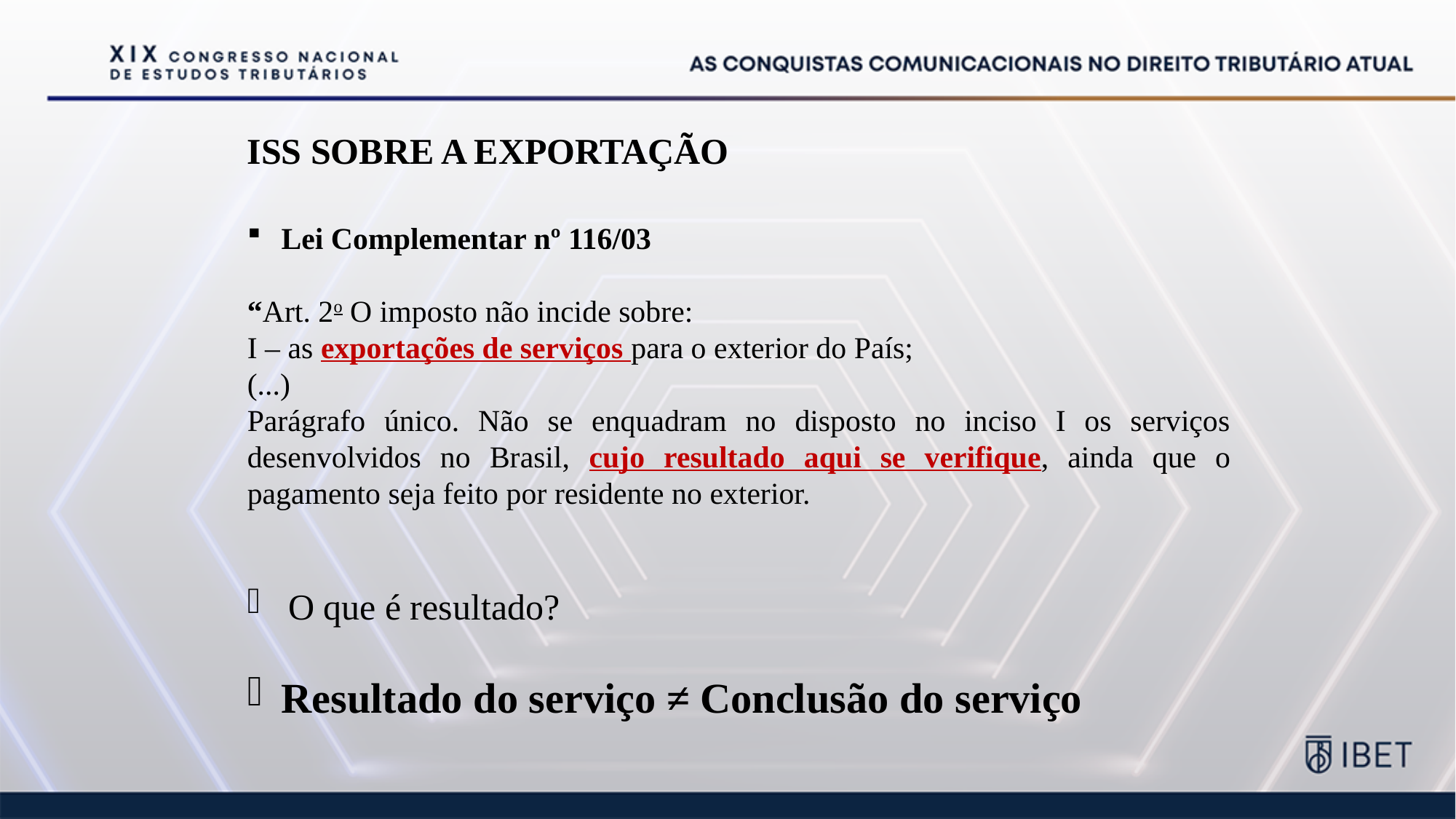

ISS sobre a Exportação

Lei Complementar nº 116/03

“Art. 2o O imposto não incide sobre:
I – as exportações de serviços para o exterior do País;
(...)
Parágrafo único. Não se enquadram no disposto no inciso I os serviços desenvolvidos no Brasil, cujo resultado aqui se verifique, ainda que o pagamento seja feito por residente no exterior.

O que é resultado?

Resultado do serviço ≠ Conclusão do serviço